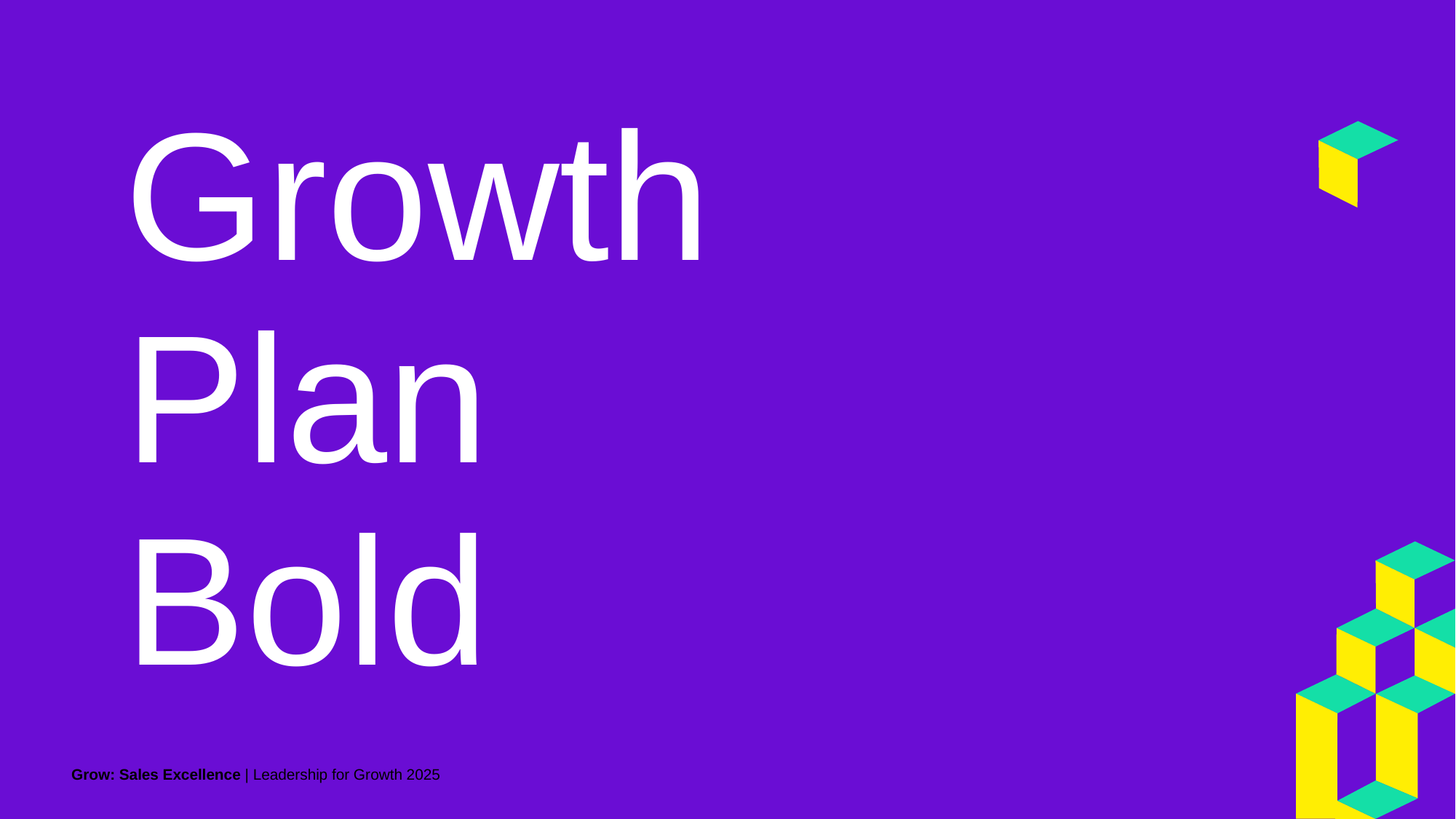

# Growth
Plan
Bold
Grow: Sales Excellence | Leadership for Growth 2025